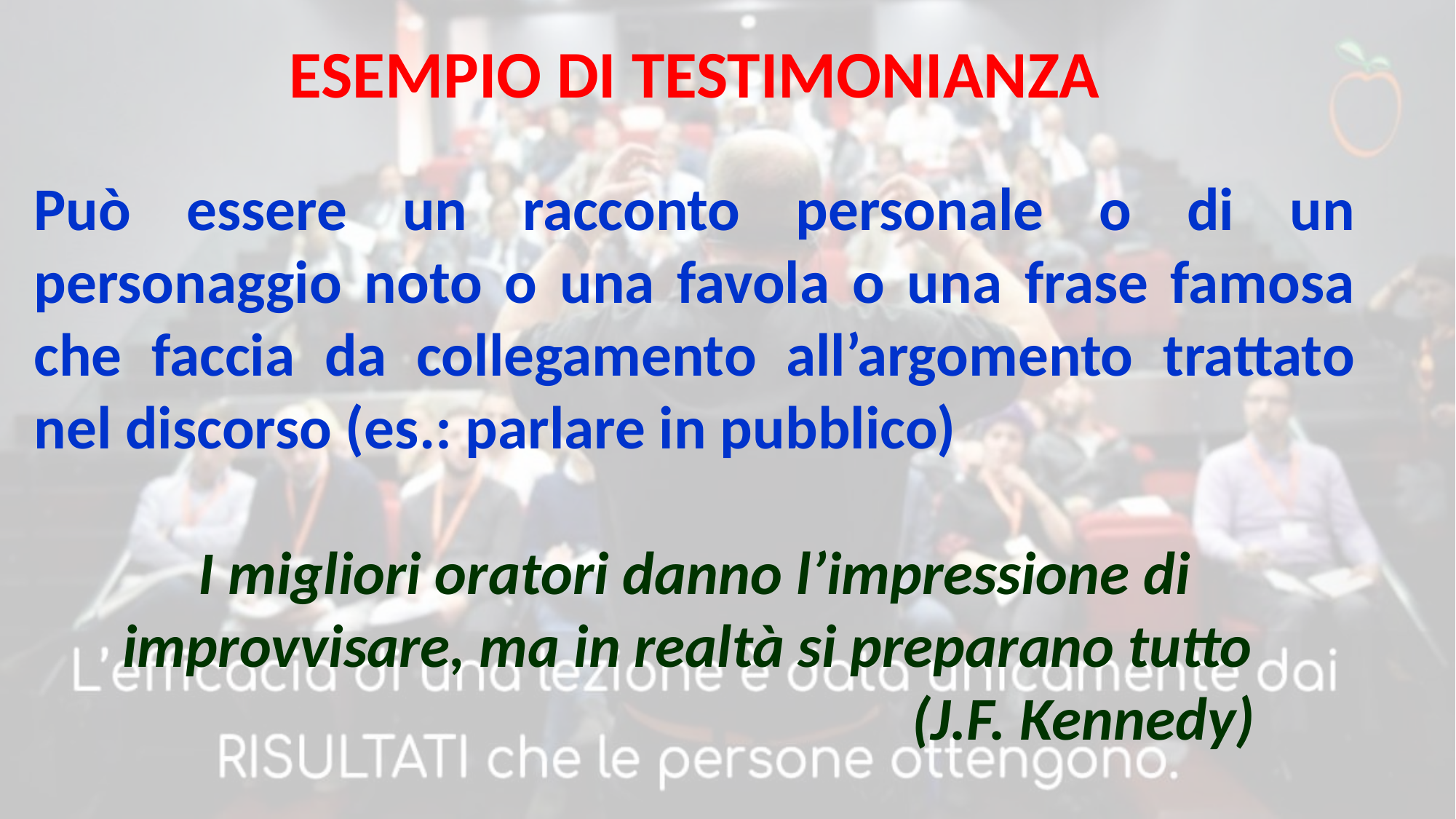

ESEMPIO DI TESTIMONIANZA

Può essere un racconto personale o di un personaggio noto o una favola o una frase famosa che faccia da collegamento all’argomento trattato nel discorso (es.: parlare in pubblico)

I migliori oratori danno l’impressione di improvvisare, ma in realtà si preparano tutto
                                                         (J.F. Kennedy)